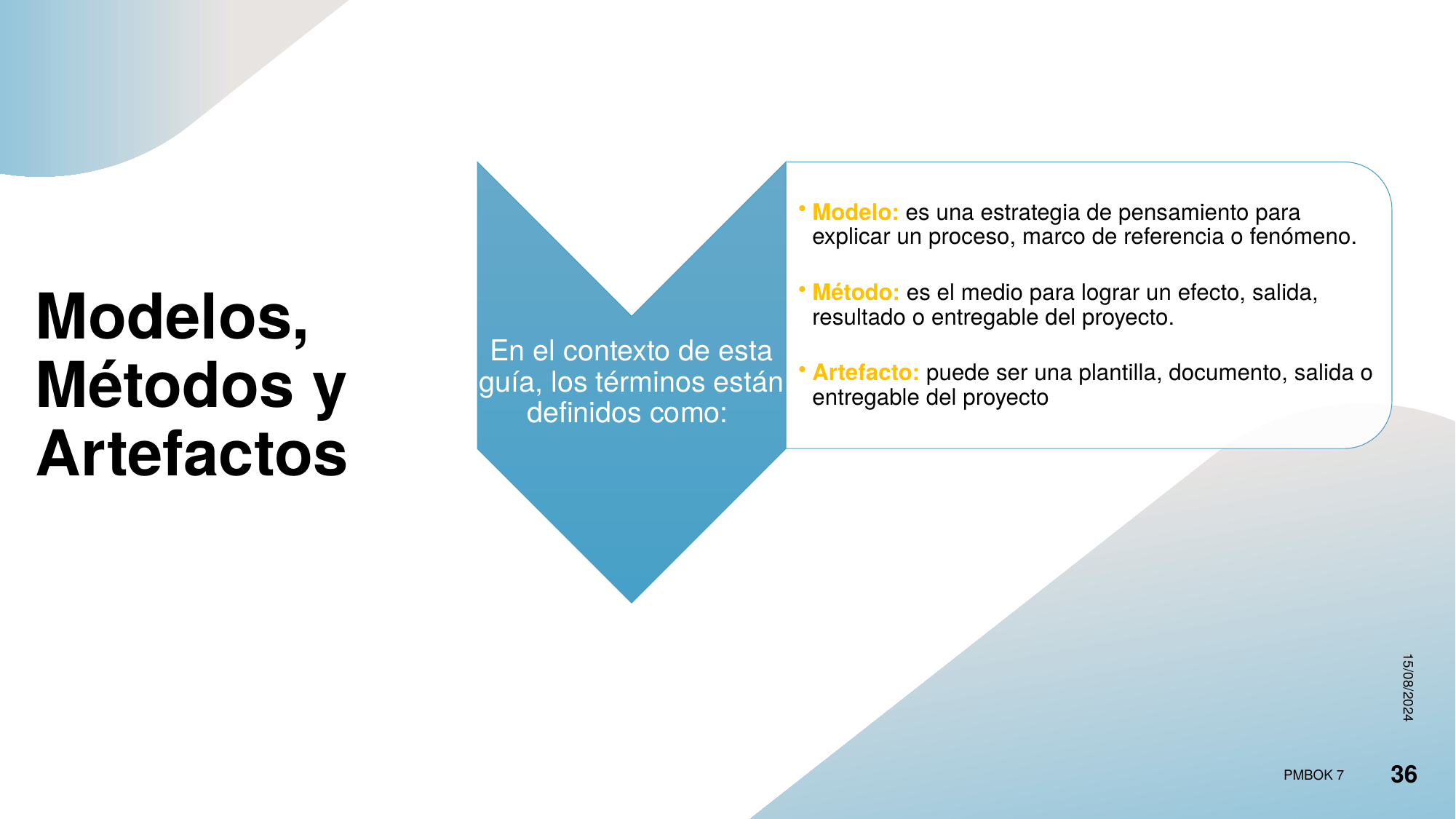

# Modelos, Métodos y Artefactos
En el contexto de esta guía, los términos están definidos como:
Modelo: es una estrategia de pensamiento para explicar un proceso, marco de referencia o fenómeno.

Método: es el medio para lograr un efecto, salida, resultado o entregable del proyecto.

Artefacto: puede ser una plantilla, documento, salida o entregable del proyecto
15/08/2024
PMBOK 7
36